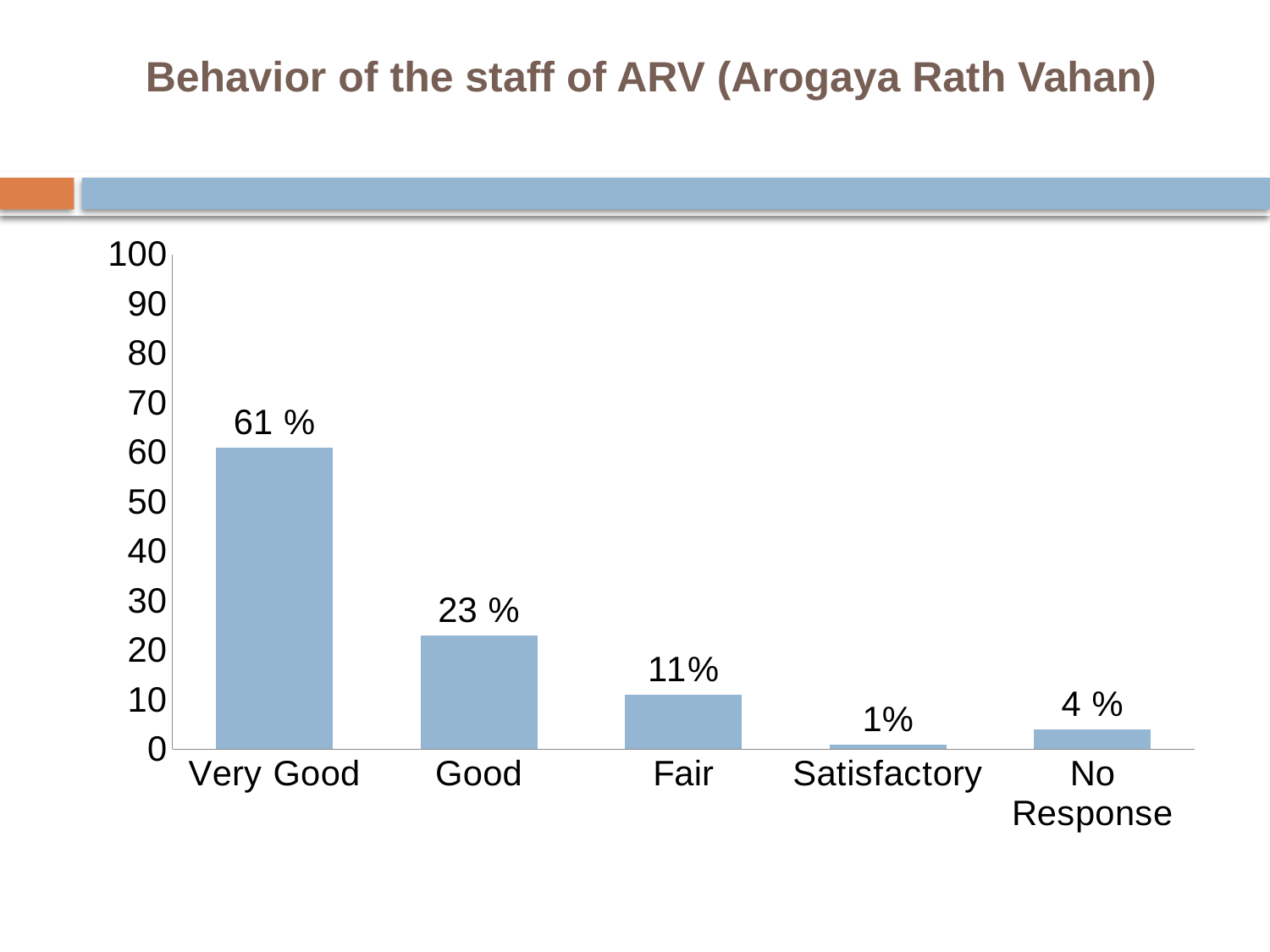

# Behavior of the staff of ARV (Arogaya Rath Vahan)

### Chart

| Category |  |
|---|---|
| Very Good | 61.0 |
| Good | 23.0 |
| Fair | 11.0 |
| Satisfactory | 1.0 |
| No Response | 4.0 |